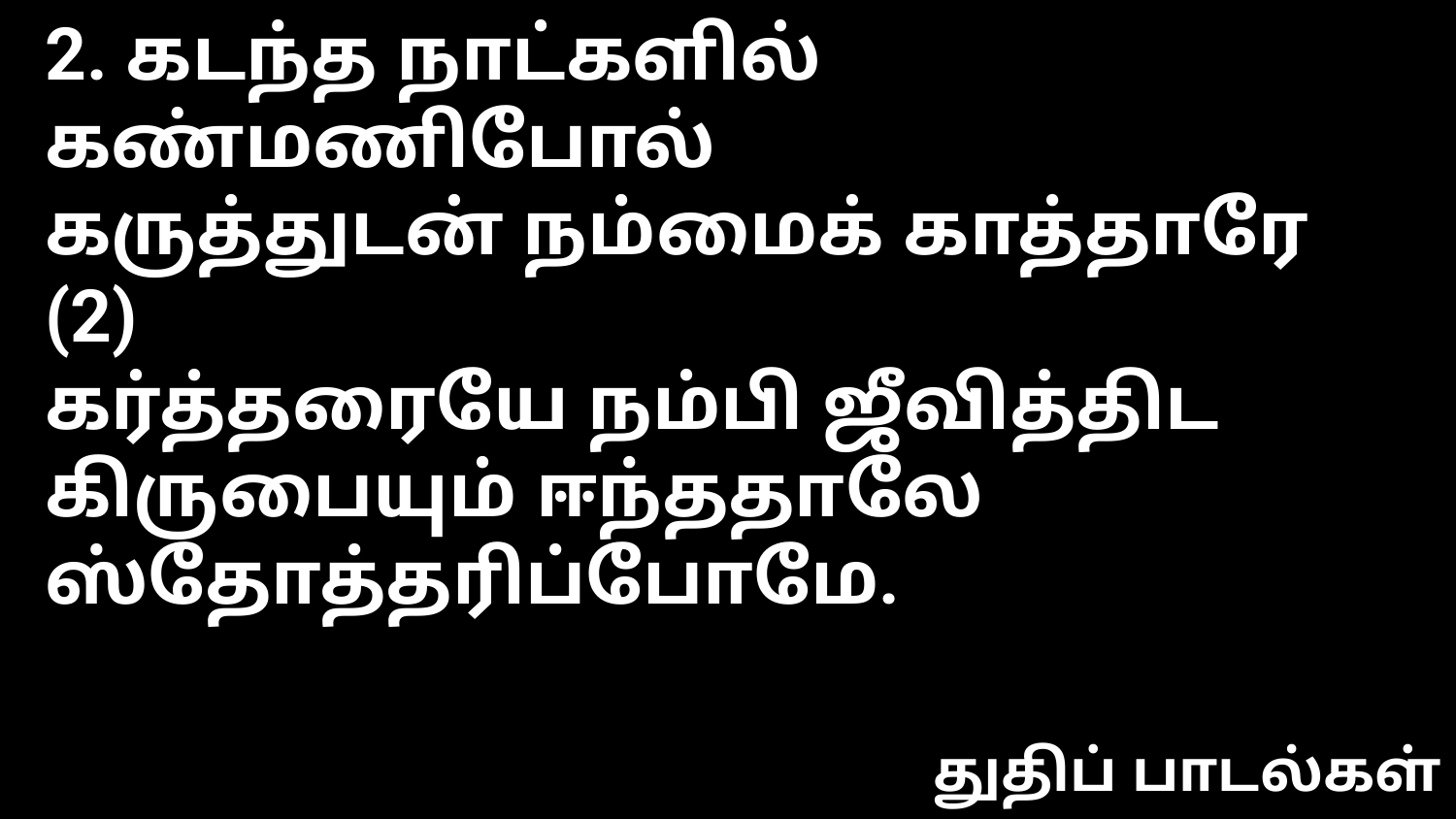

2. கடந்த நாட்களில் கண்மணிபோல்
கருத்துடன் நம்மைக் காத்தாரே (2)
கர்த்தரையே நம்பி ஜீவித்திட
கிருபையும் ஈந்ததாலே ஸ்தோத்தரிப்போமே.

துதிப் பாடல்கள்